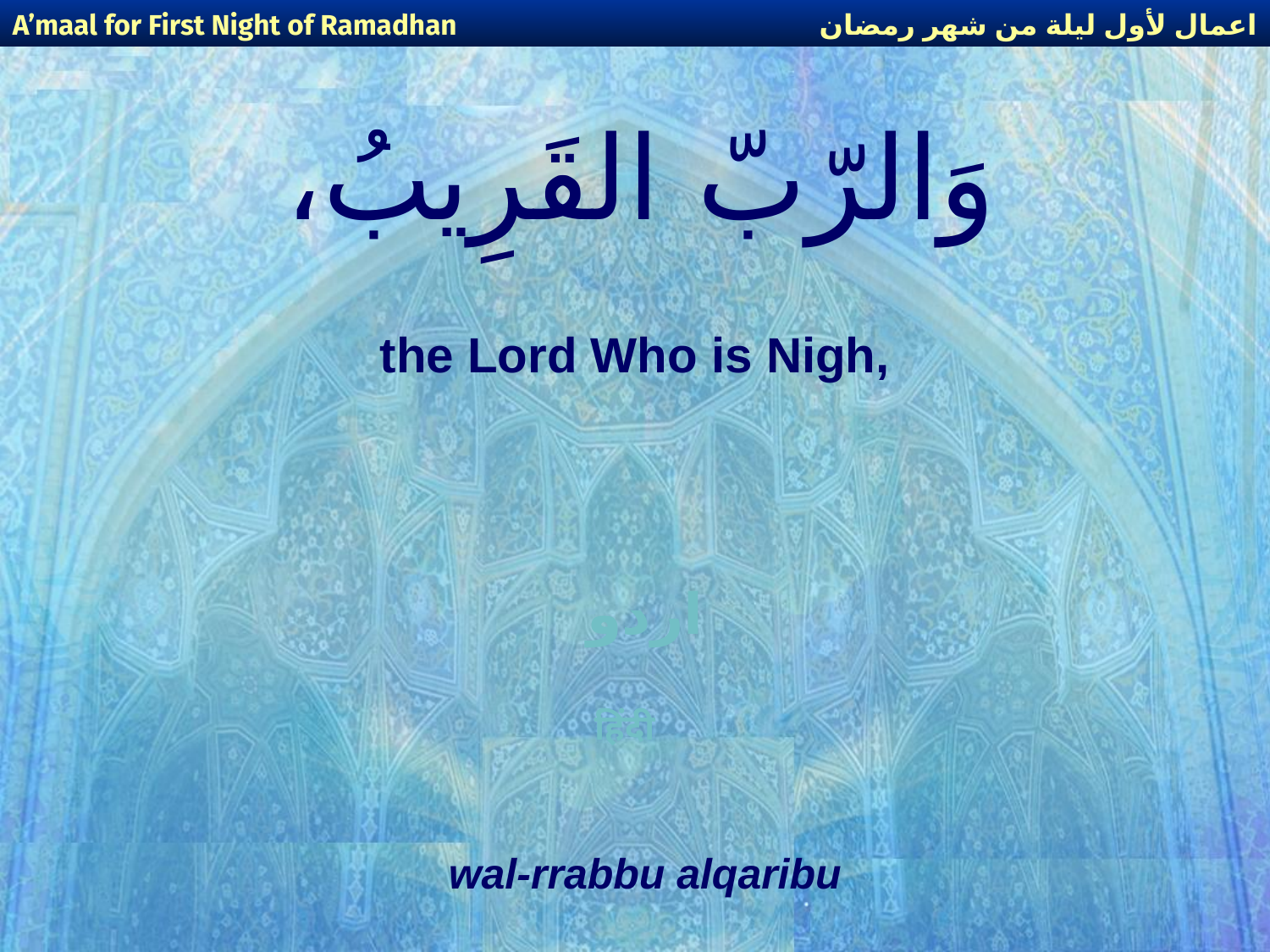

اعمال لأول ليلة من شهر رمضان
A’maal for First Night of Ramadhan
# وَالرّبّ القَرِيبُ،
the Lord Who is Nigh,
اردو
हिंदी
wal-rrabbu alqaribu